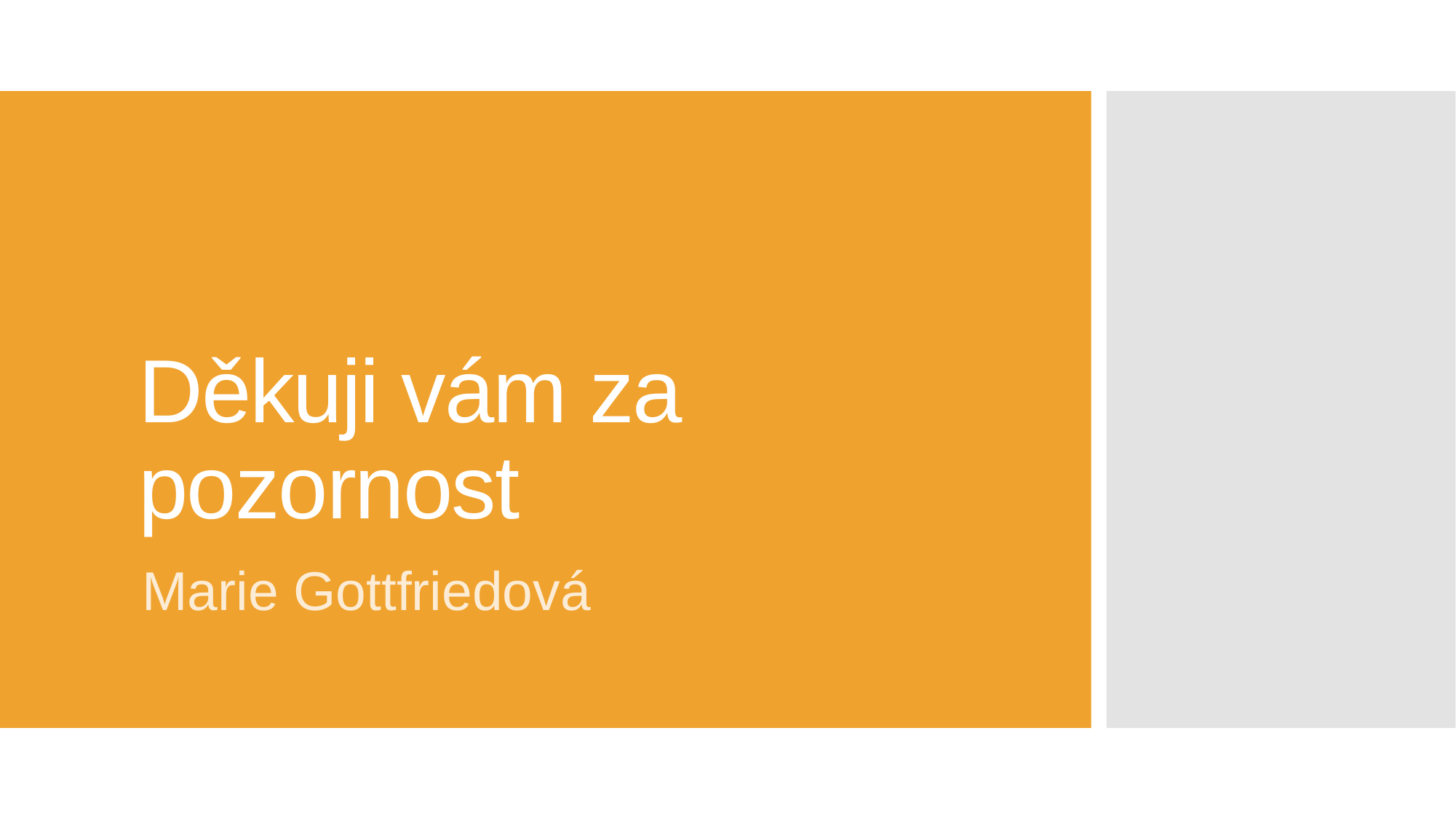

# Děkuji vám za pozornost
Marie Gottfriedová